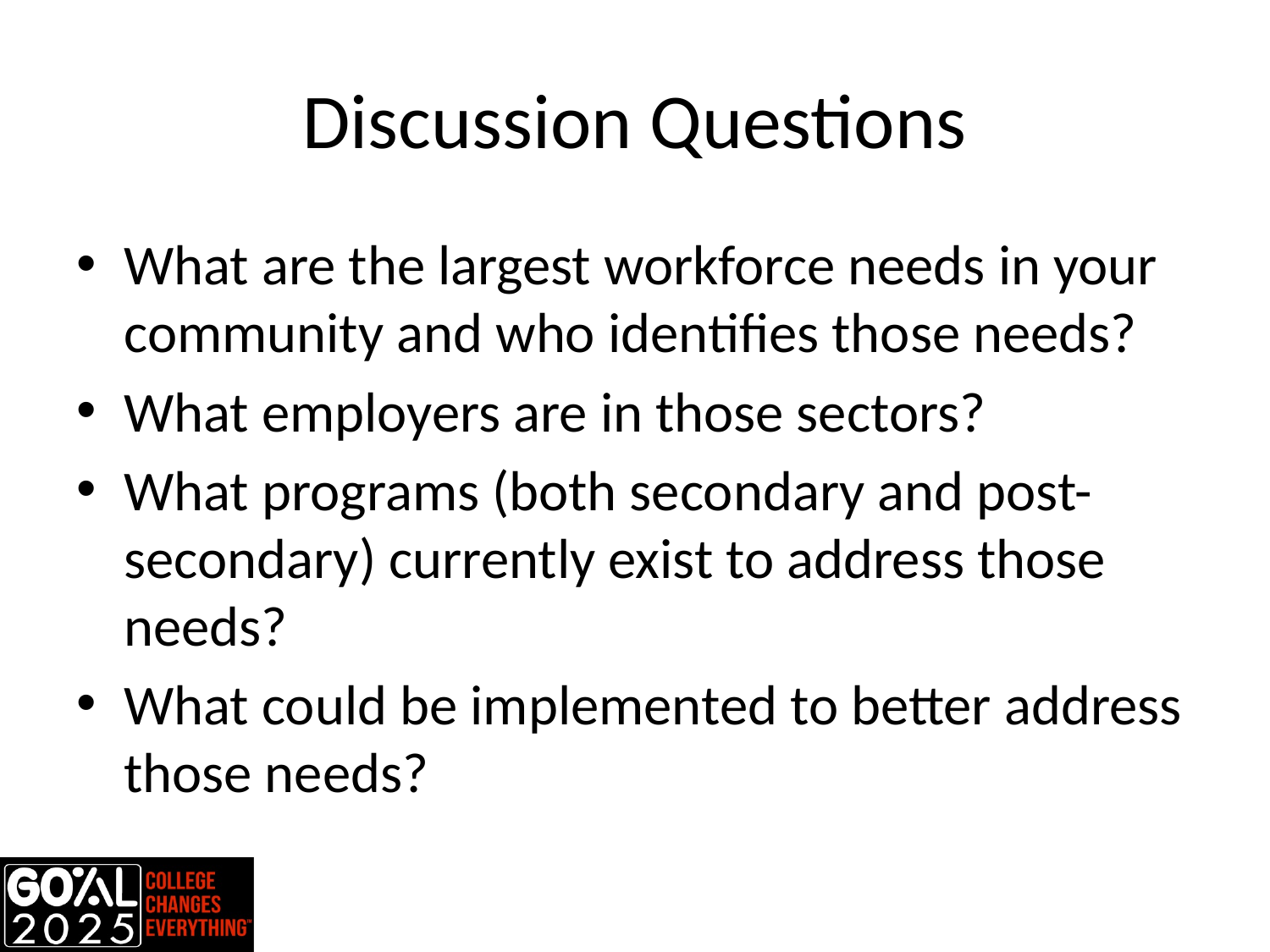

# Discussion Questions
What are the largest workforce needs in your community and who identifies those needs?
What employers are in those sectors?
What programs (both secondary and post-secondary) currently exist to address those needs?
What could be implemented to better address those needs?